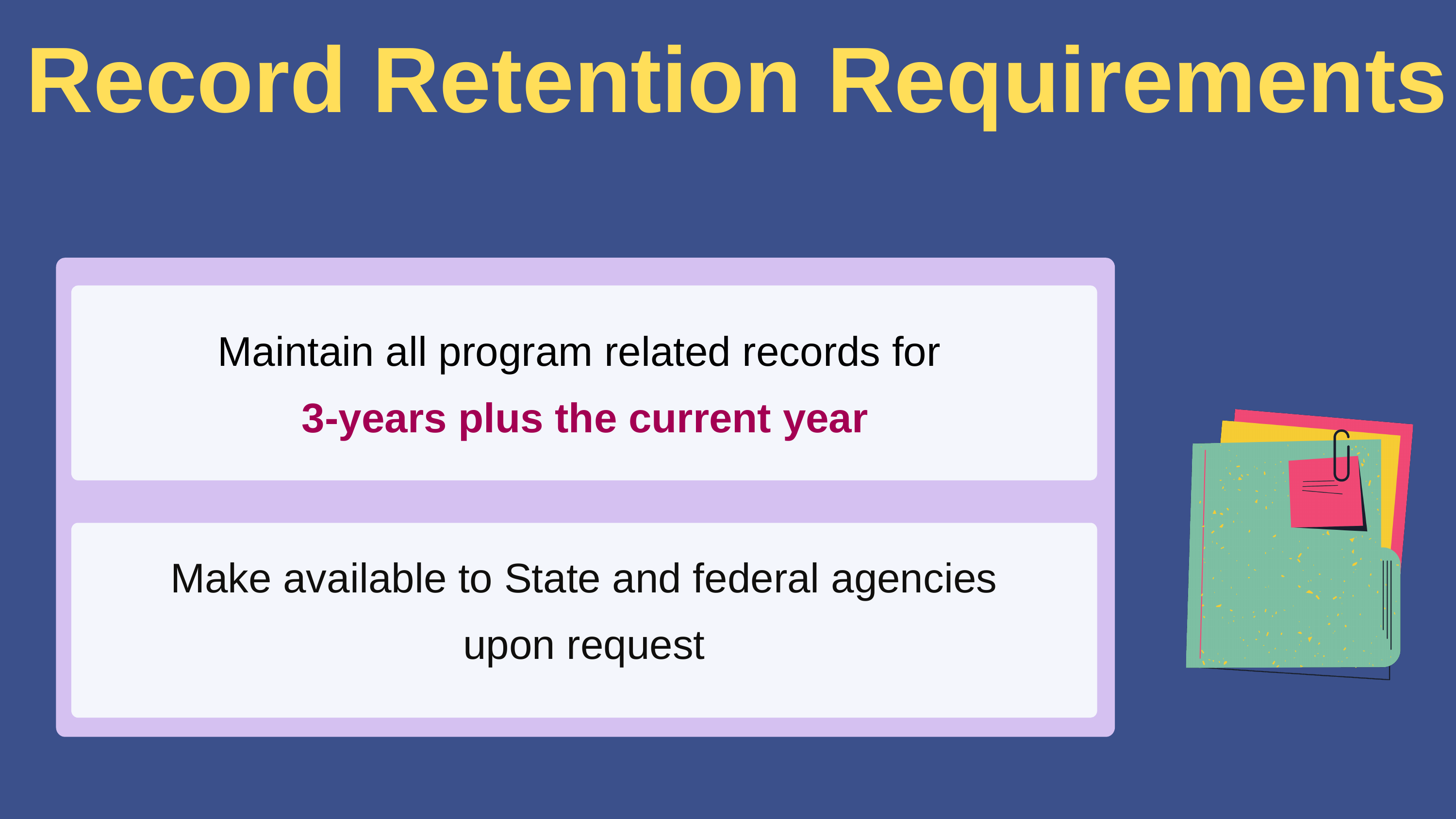

Record Retention Requirements

Maintain all program related records for
3-years plus the current year

Make available to State and federal agencies
upon request